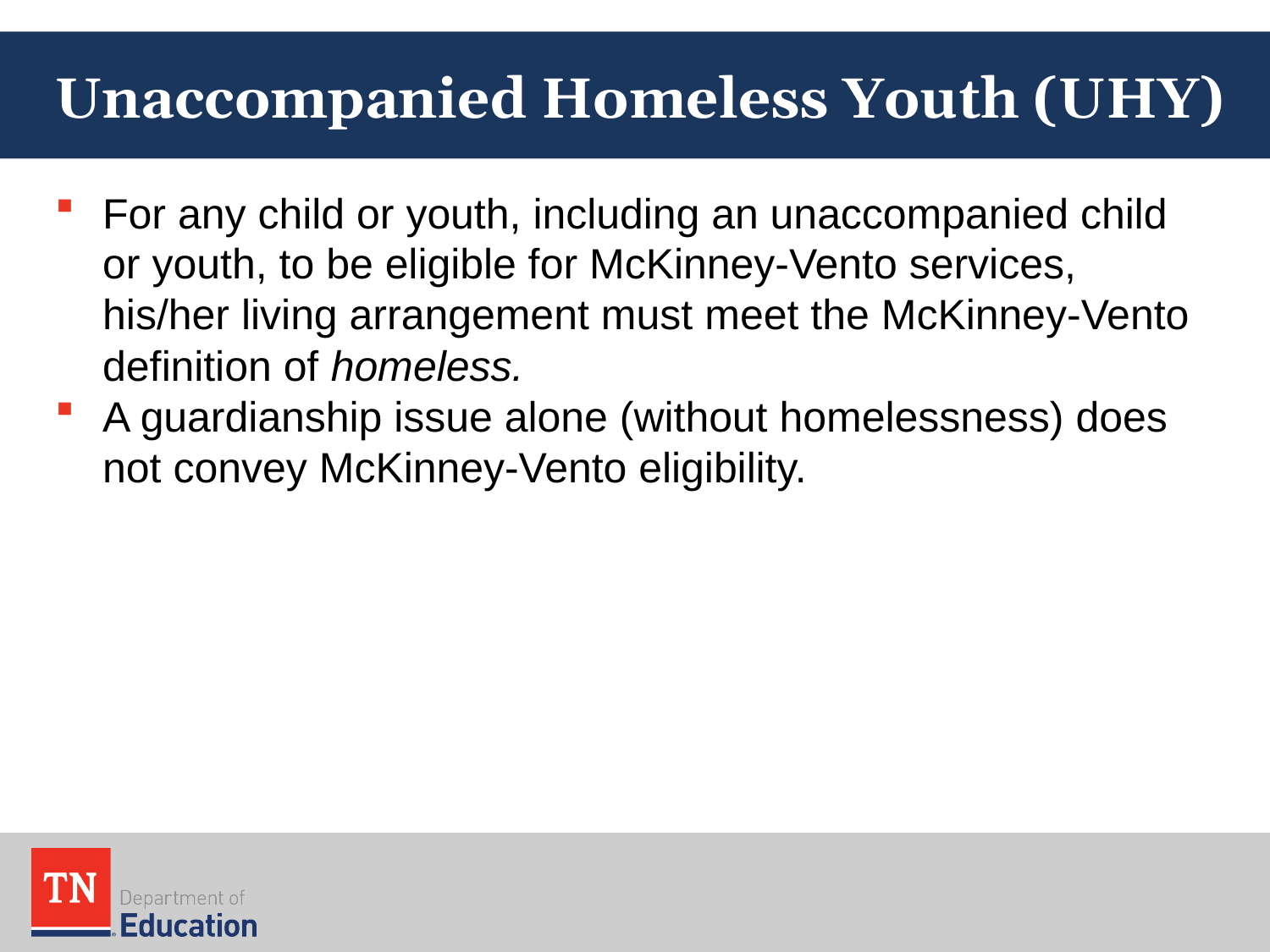

# Unaccompanied Homeless Youth (UHY)
For any child or youth, including an unaccompanied child or youth, to be eligible for McKinney-Vento services, his/her living arrangement must meet the McKinney-Vento definition of homeless.
A guardianship issue alone (without homelessness) does not convey McKinney-Vento eligibility.